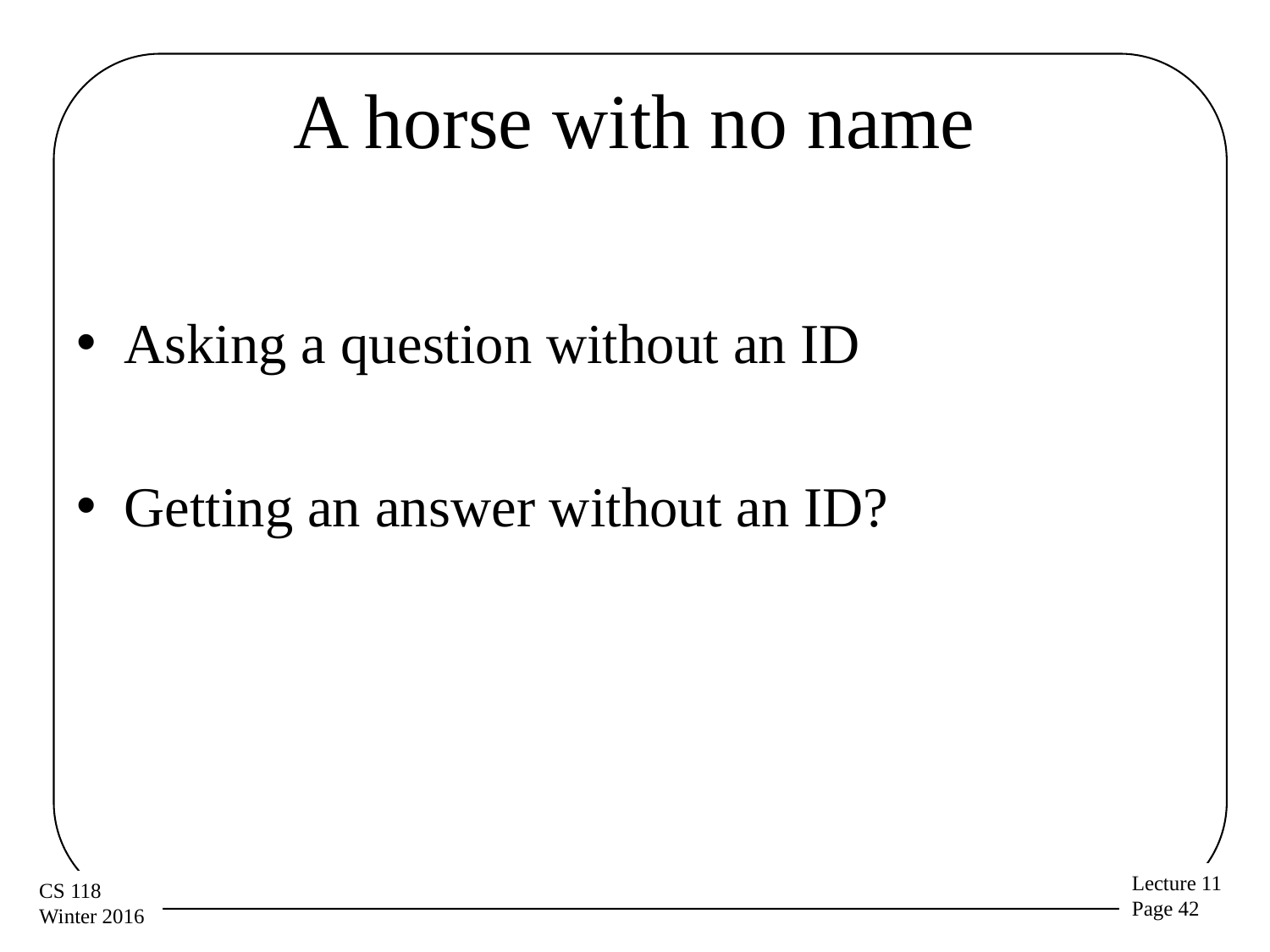

# A horse with no name

Asking a question without an ID

Getting an answer without an ID?